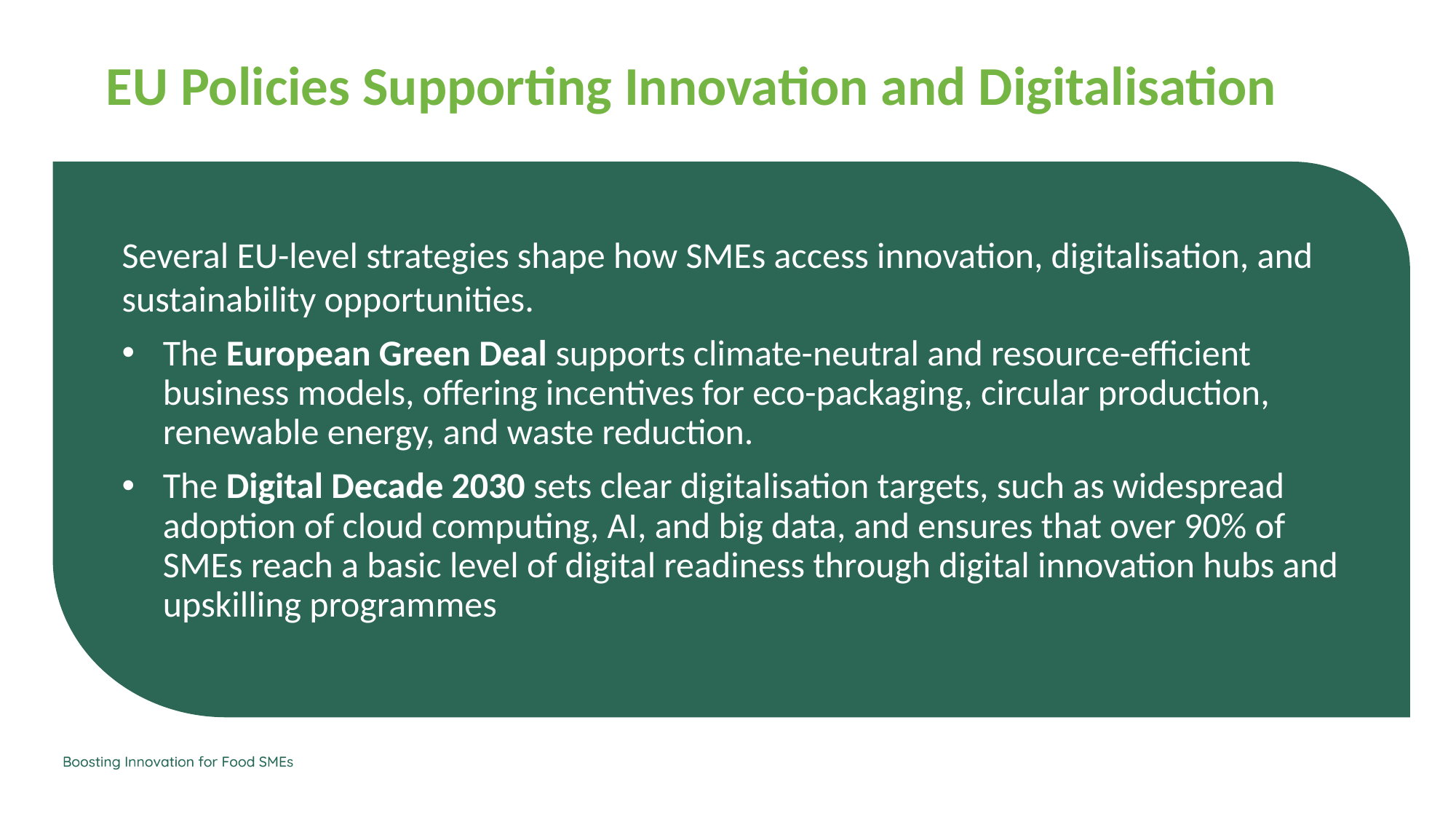

EU Policies Supporting Innovation and Digitalisation
Several EU-level strategies shape how SMEs access innovation, digitalisation, and sustainability opportunities.
The European Green Deal supports climate-neutral and resource-efficient business models, offering incentives for eco-packaging, circular production, renewable energy, and waste reduction.
The Digital Decade 2030 sets clear digitalisation targets, such as widespread adoption of cloud computing, AI, and big data, and ensures that over 90% of SMEs reach a basic level of digital readiness through digital innovation hubs and upskilling programmes